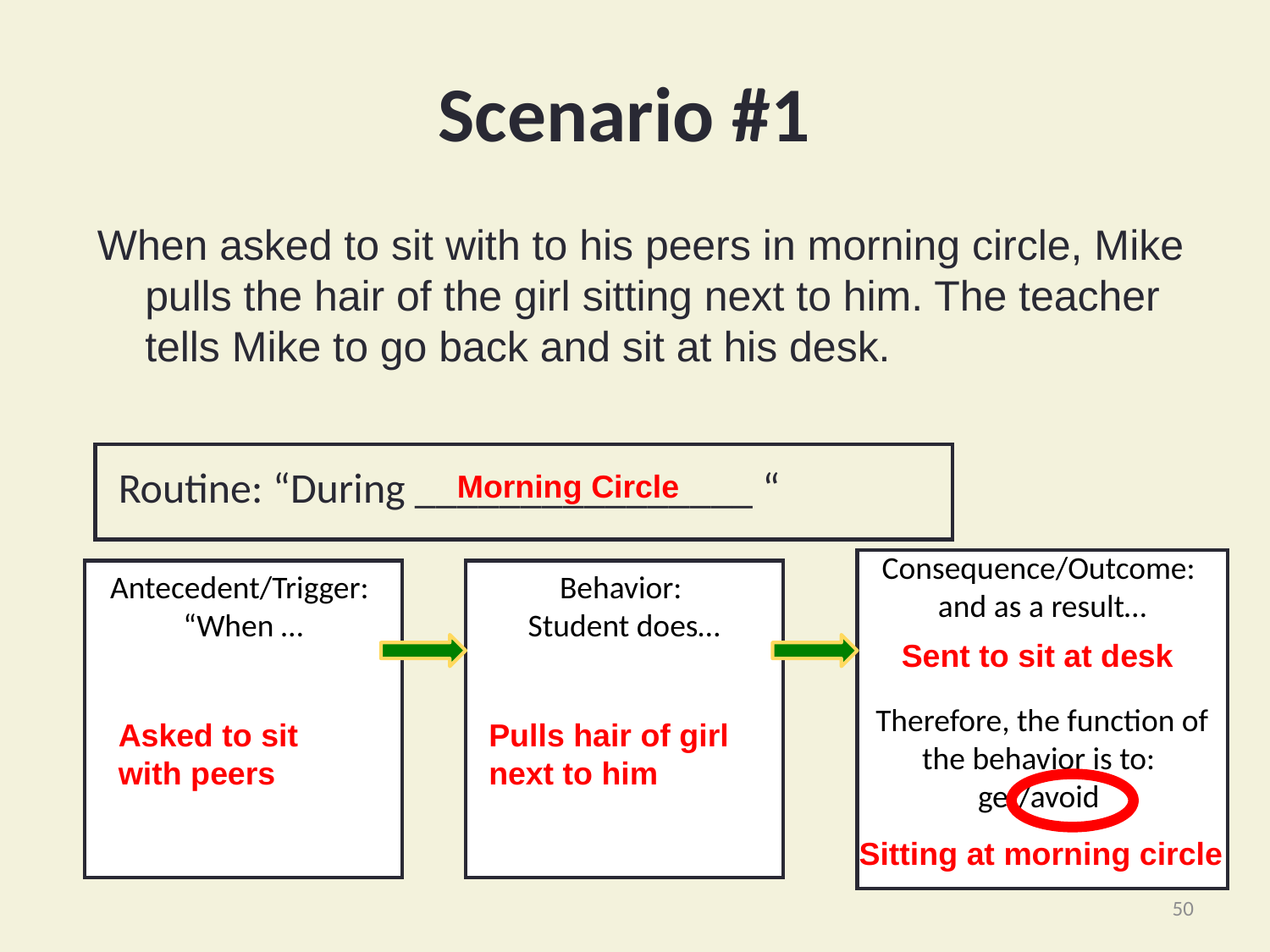

# Scenario #1
When asked to sit with to his peers in morning circle, Mike pulls the hair of the girl sitting next to him. The teacher tells Mike to go back and sit at his desk.

Routine: “During ________________ “
Morning Circle
Consequence/Outcome:
and as a result…

Therefore, the function of the behavior is to:  get/avoid

Antecedent/Trigger:
“When …
Behavior:
Student does…

Sent to sit at desk

Asked to sit with peers
Pulls hair of girl next to him

Sitting at morning circle
50